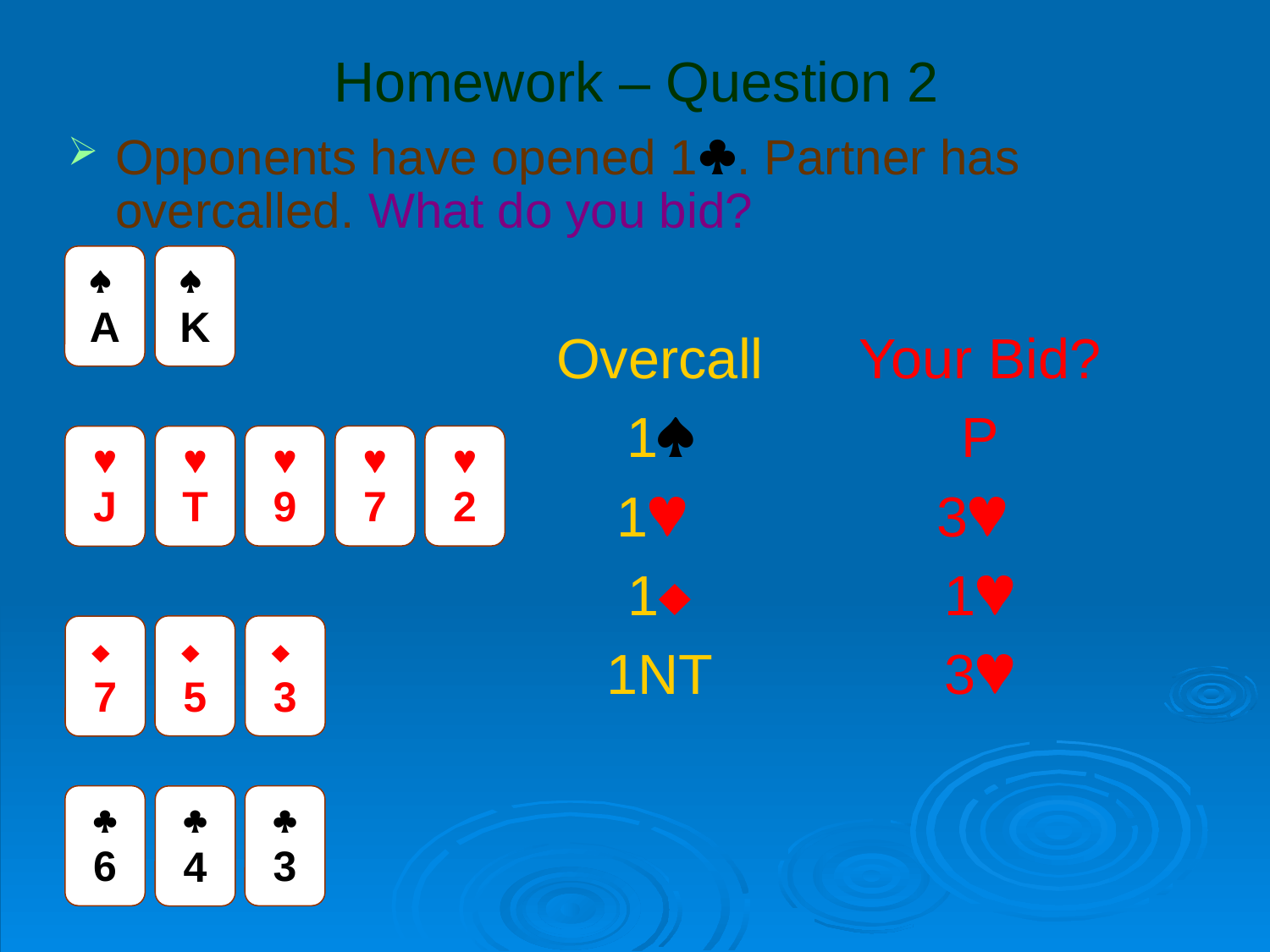

# Homework – Question 2
Opponents have opened 1♣. Partner has overcalled. What do you bid?
♠
A
♠
K
Overcall
1♠
1♥
1♦
1NT
Your Bid?
P
3♥
1♥
3♥
♥
9
♥
7
♥
2
♥
J
♥
T
♦
5
♦
3
♦
7
♣
6
♣
3
♣
4